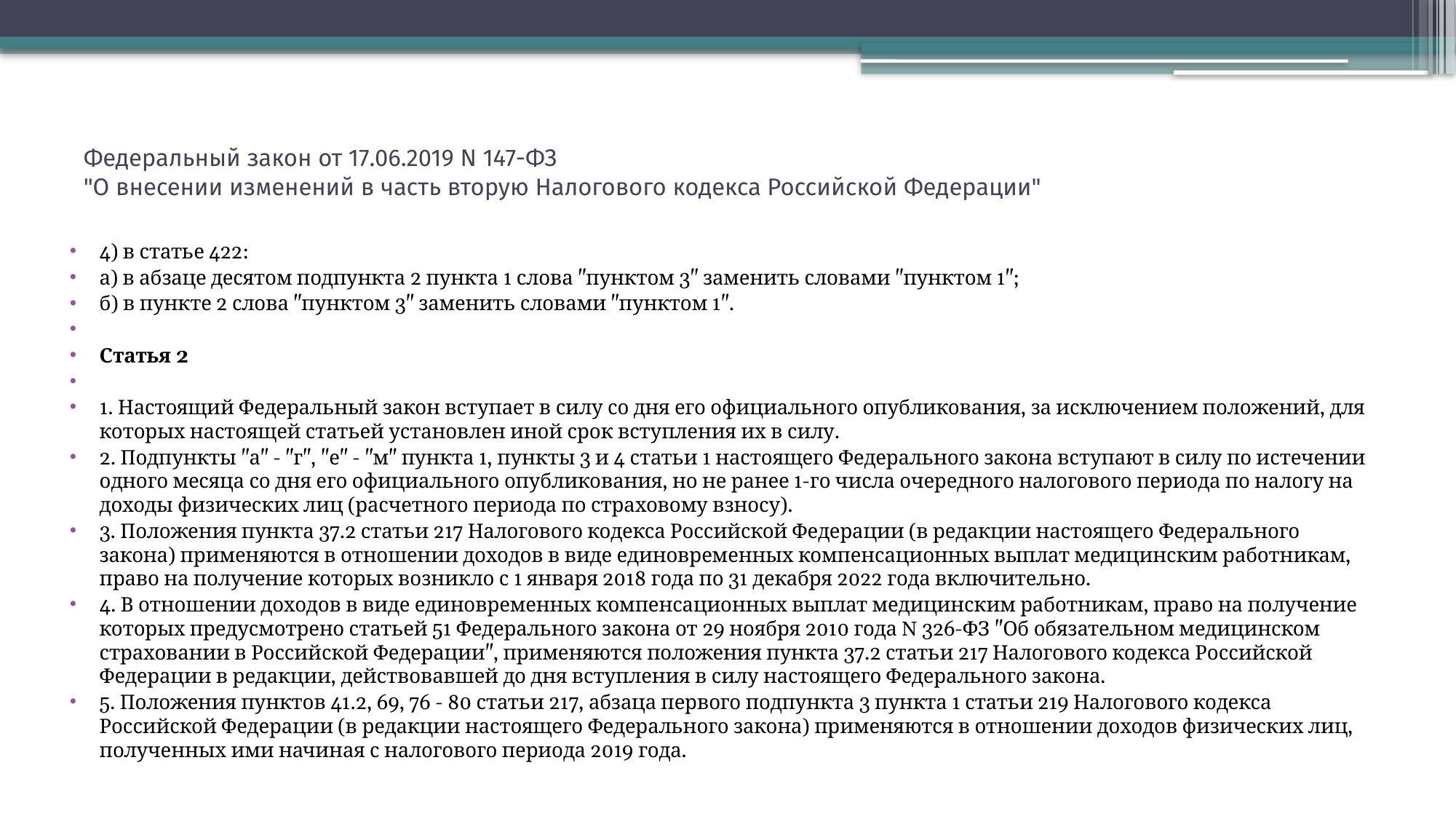

# Федеральный закон от 17.06.2019 N 147-ФЗ "О внесении изменений в часть вторую Налогового кодекса Российской Федерации"
4) в статье 422:
а) в абзаце десятом подпункта 2 пункта 1 слова "пунктом 3" заменить словами "пунктом 1";
б) в пункте 2 слова "пунктом 3" заменить словами "пунктом 1".

Статья 2

1. Настоящий Федеральный закон вступает в силу со дня его официального опубликования, за исключением положений, для которых настоящей статьей установлен иной срок вступления их в силу.
2. Подпункты "а" - "г", "е" - "м" пункта 1, пункты 3 и 4 статьи 1 настоящего Федерального закона вступают в силу по истечении одного месяца со дня его официального опубликования, но не ранее 1-го числа очередного налогового периода по налогу на доходы физических лиц (расчетного периода по страховому взносу).
3. Положения пункта 37.2 статьи 217 Налогового кодекса Российской Федерации (в редакции настоящего Федерального закона) применяются в отношении доходов в виде единовременных компенсационных выплат медицинским работникам, право на получение которых возникло с 1 января 2018 года по 31 декабря 2022 года включительно.
4. В отношении доходов в виде единовременных компенсационных выплат медицинским работникам, право на получение которых предусмотрено статьей 51 Федерального закона от 29 ноября 2010 года N 326-ФЗ "Об обязательном медицинском страховании в Российской Федерации", применяются положения пункта 37.2 статьи 217 Налогового кодекса Российской Федерации в редакции, действовавшей до дня вступления в силу настоящего Федерального закона.
5. Положения пунктов 41.2, 69, 76 - 80 статьи 217, абзаца первого подпункта 3 пункта 1 статьи 219 Налогового кодекса Российской Федерации (в редакции настоящего Федерального закона) применяются в отношении доходов физических лиц, полученных ими начиная с налогового периода 2019 года.